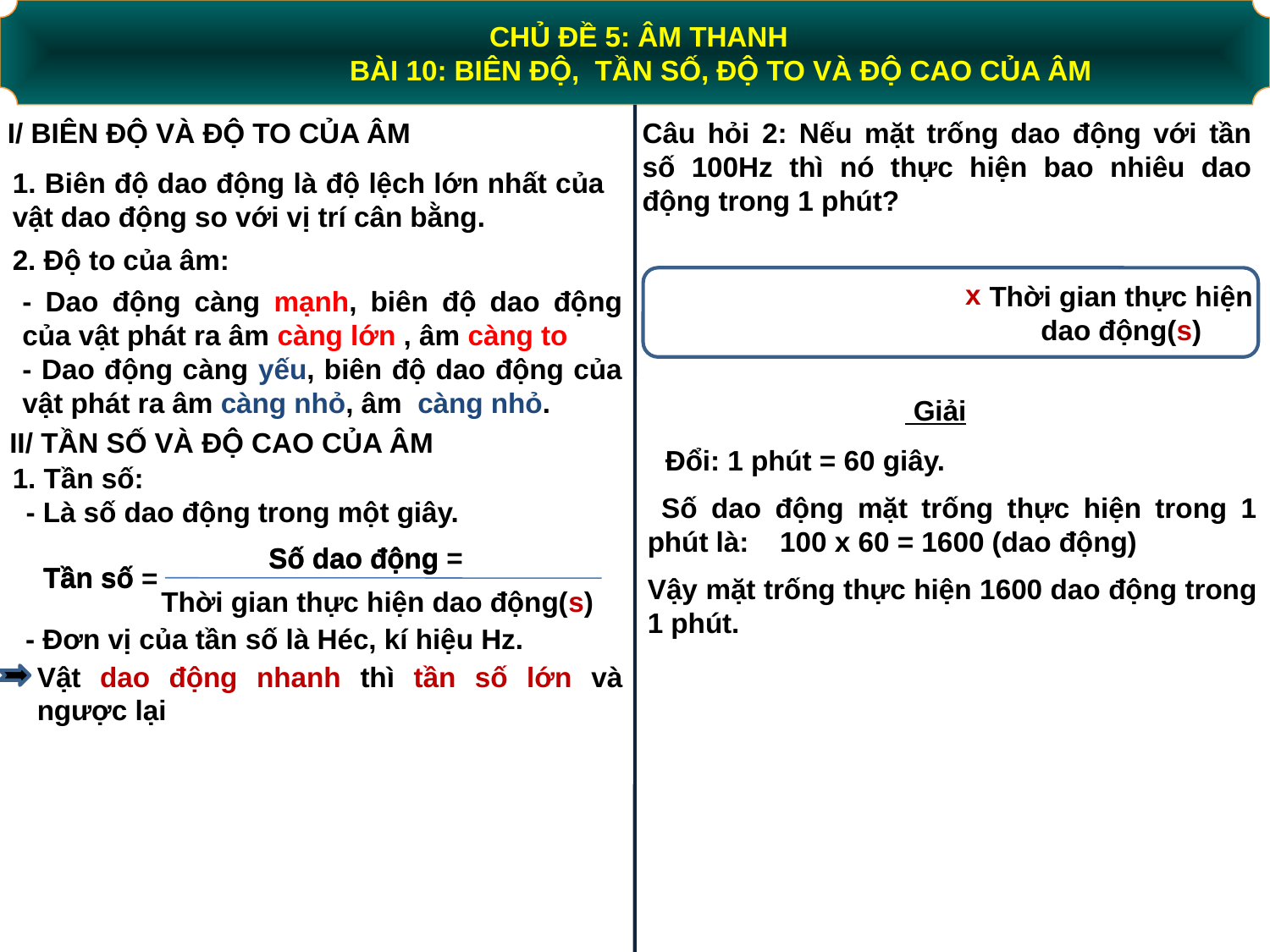

CHỦ ĐỀ 5: ÂM THANH
                      BÀI 10: BIÊN ĐỘ,  TẦN SỐ, ĐỘ TO VÀ ĐỘ CAO CỦA ÂM
I/ BIÊN ĐỘ VÀ ĐỘ TO CỦA ÂM
Câu hỏi 2: Nếu mặt trống dao động với tần số 100Hz thì nó thực hiện bao nhiêu dao động trong 1 phút?
1. Biên độ dao động là độ lệch lớn nhất của   vật dao động so với vị trí cân bằng.
2. Độ to của âm:

x
Thời gian thực hiện dao động(s)
- Dao động càng mạnh, biên độ dao động của vật phát ra âm càng lớn , âm càng to
- Dao động càng yếu, biên độ dao động của vật phát ra âm càng nhỏ, âm  càng nhỏ.
 Giải
II/ TẦN SỐ VÀ ĐỘ CAO CỦA ÂM
 Đổi: 1 phút = 60 giây.
1. Tần số:
 Số dao động mặt trống thực hiện trong 1 phút là:    100 x 60 = 1600 (dao động)
- Là số dao động trong một giây.
Số dao động =
Số dao động
Tần số =
Thời gian thực hiện dao động(s)
Tần số
Vậy mặt trống thực hiện 1600 dao động trong 1 phút.
- Đơn vị của tần số là Héc, kí hiệu Hz.
Vật dao động nhanh thì tần số lớn và ngược lại